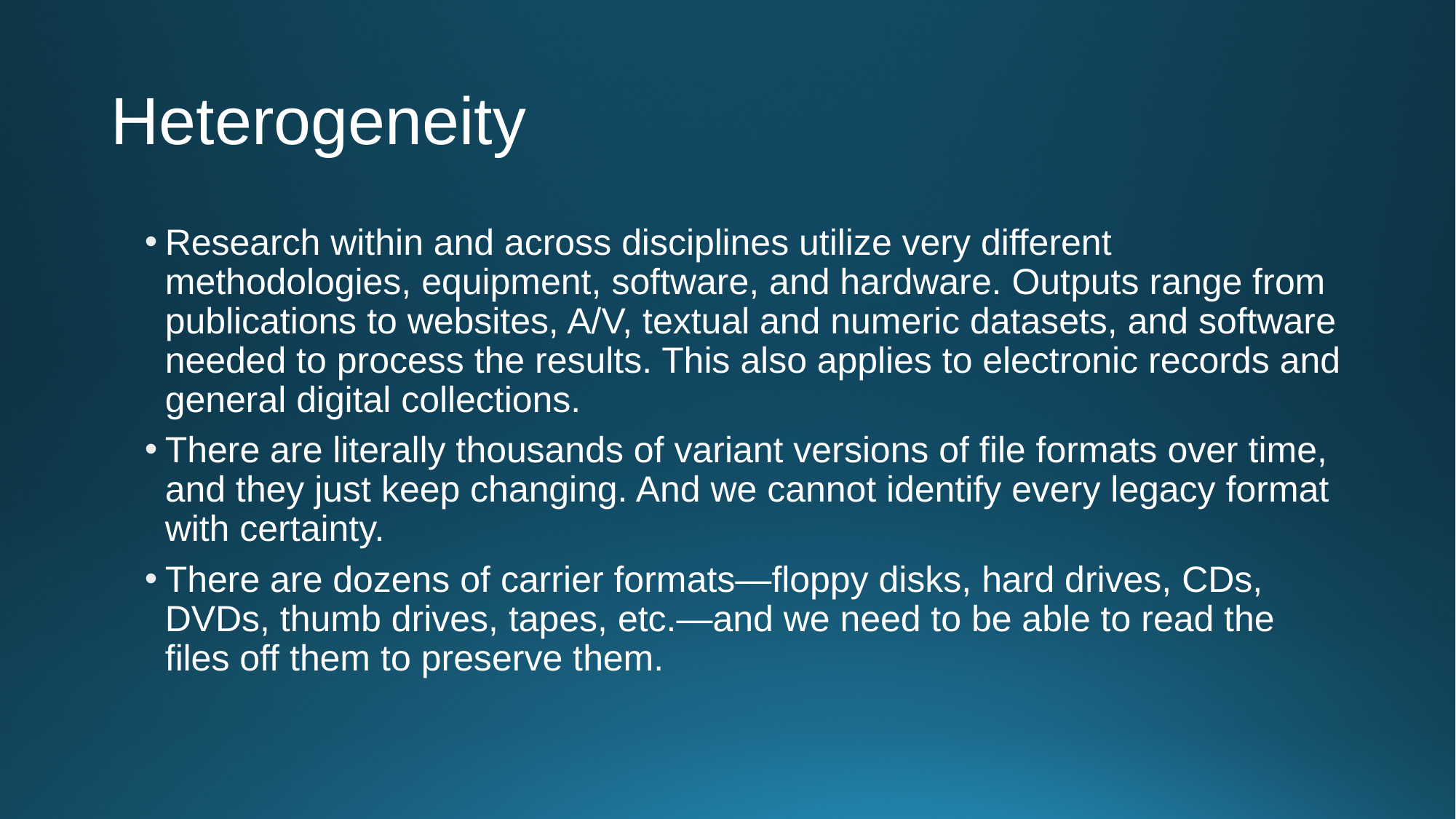

# Heterogeneity
Research within and across disciplines utilize very different methodologies, equipment, software, and hardware. Outputs range from publications to websites, A/V, textual and numeric datasets, and software needed to process the results. This also applies to electronic records and general digital collections.
There are literally thousands of variant versions of file formats over time, and they just keep changing. And we cannot identify every legacy format with certainty.
There are dozens of carrier formats—floppy disks, hard drives, CDs, DVDs, thumb drives, tapes, etc.—and we need to be able to read the files off them to preserve them.